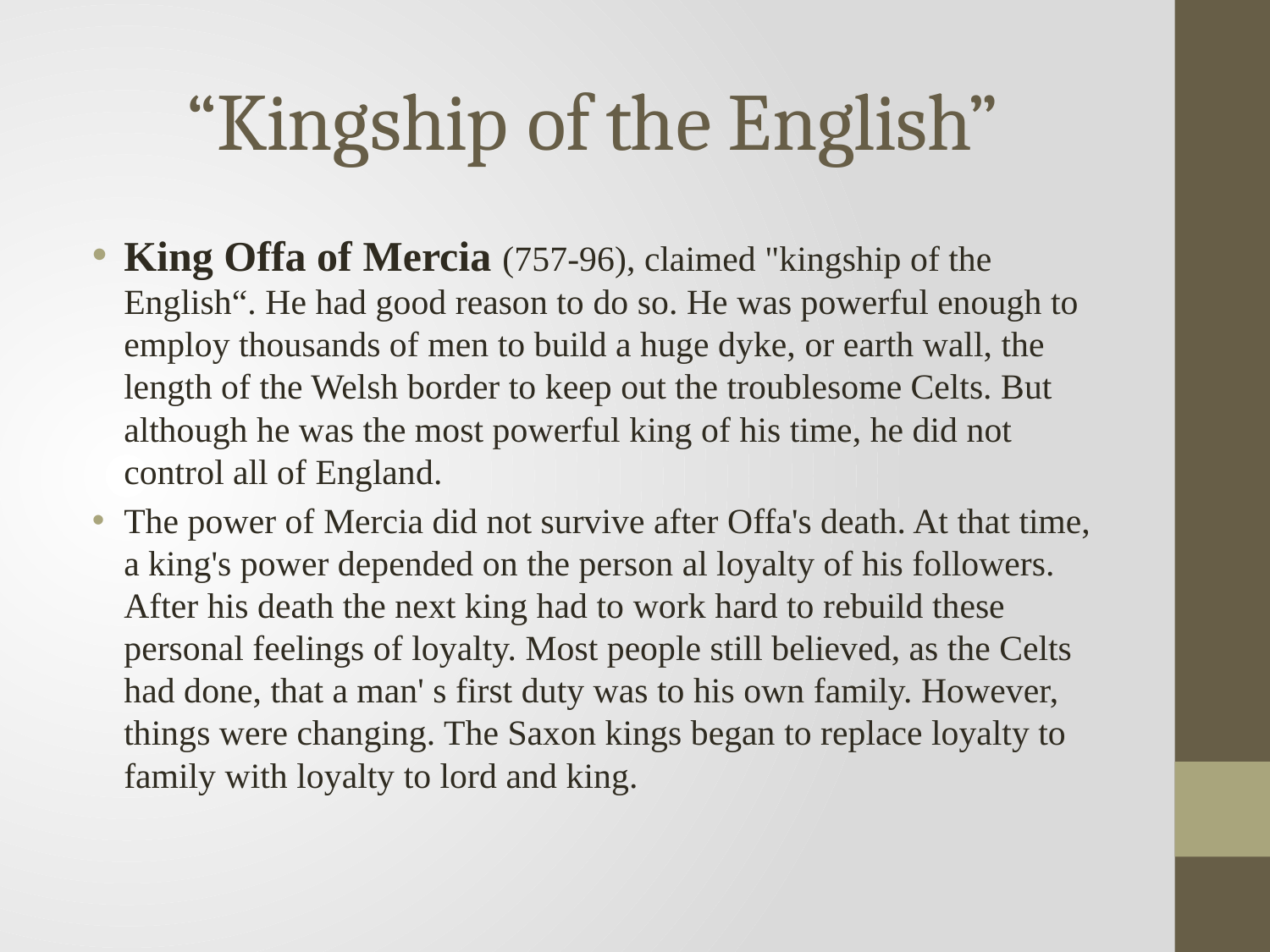

# “Kingship of the English”
King Offa of Mercia (757-96), claimed "kingship of the English“. He had good reason to do so. He was powerful enough to employ thousands of men to build a huge dyke, or earth wall, the length of the Welsh border to keep out the troublesome Celts. But although he was the most powerful king of his time, he did not control all of England.
The power of Mercia did not survive after Offa's death. At that time, a king's power depended on the person al loyalty of his followers. After his death the next king had to work hard to rebuild these personal feelings of loyalty. Most people still believed, as the Celts had done, that a man' s first duty was to his own family. However, things were changing. The Saxon kings began to replace loyalty to family with loyalty to lord and king.